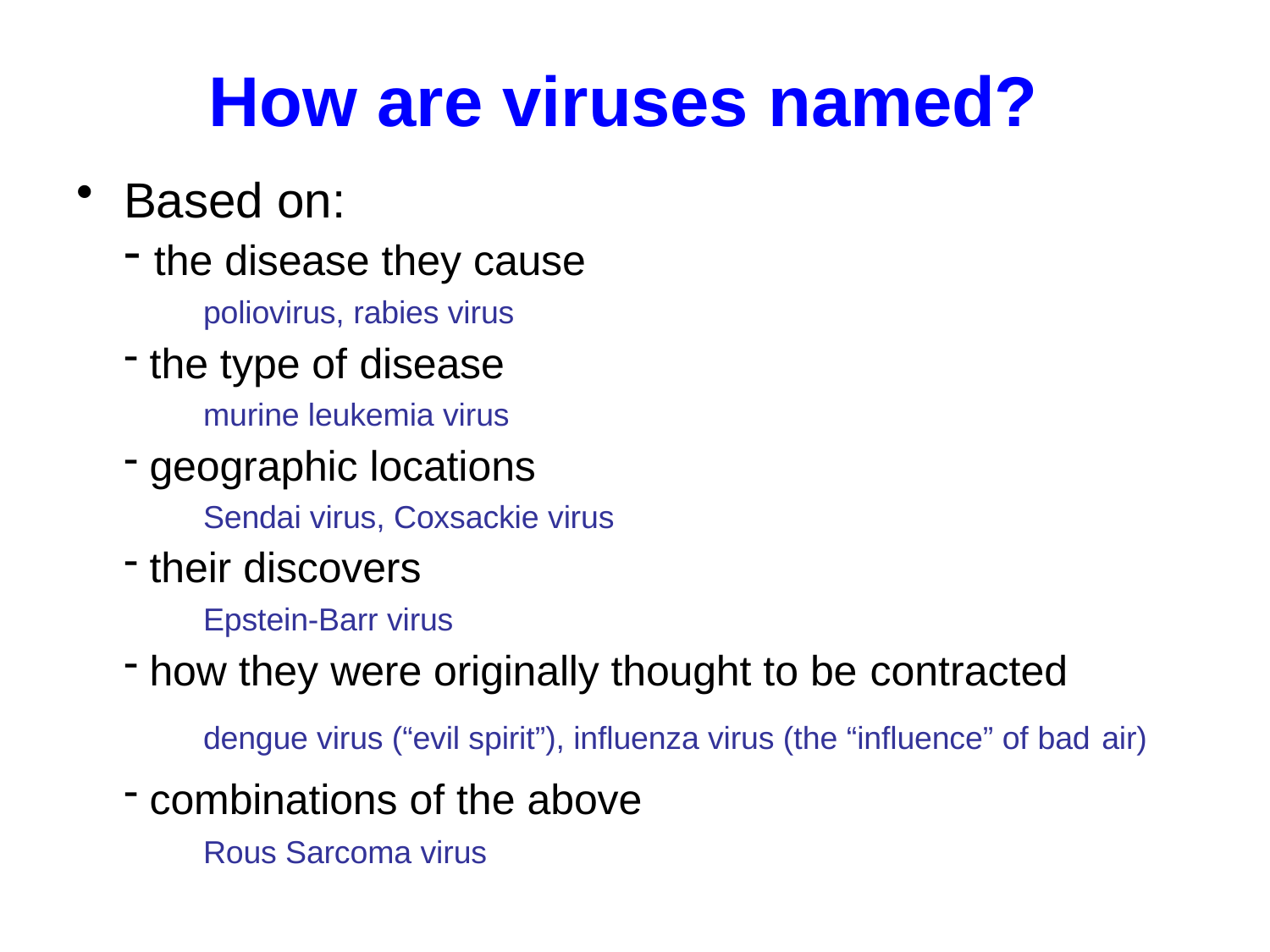

# How are viruses named?
Based on:
the disease they cause
poliovirus, rabies virus
the type of disease
murine leukemia virus
geographic locations
Sendai virus, Coxsackie virus
their discovers
Epstein-Barr virus
how they were originally thought to be contracted
dengue virus (“evil spirit”), influenza virus (the “influence” of bad air)
combinations of the above
Rous Sarcoma virus